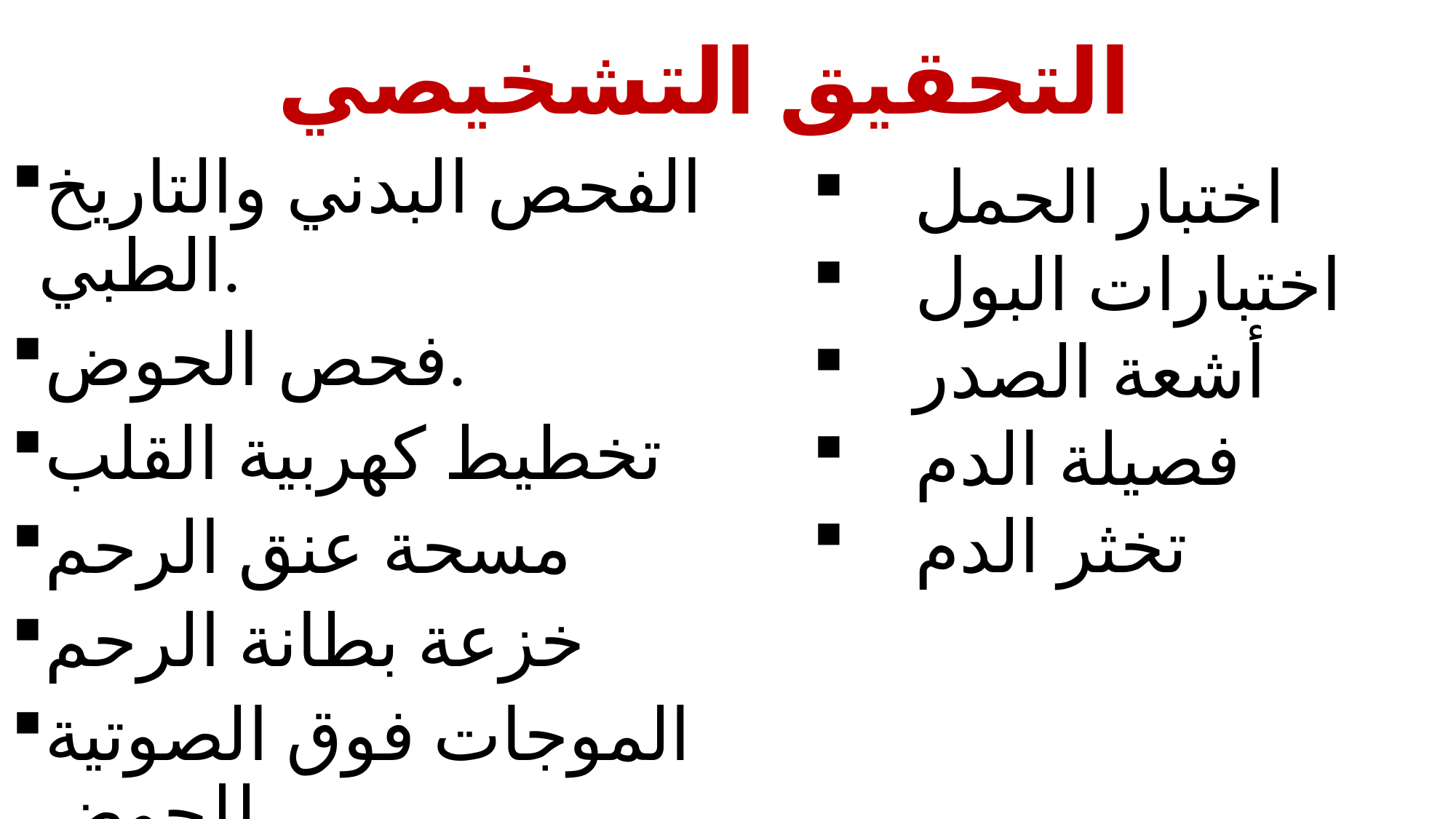

# التحقيق التشخيصي
الفحص البدني والتاريخ الطبي.
فحص الحوض.
تخطيط كهربية القلب
مسحة عنق الرحم
خزعة بطانة الرحم
الموجات فوق الصوتية للحوض
اختبار الحمل
اختبارات البول
أشعة الصدر
فصيلة الدم
تخثر الدم